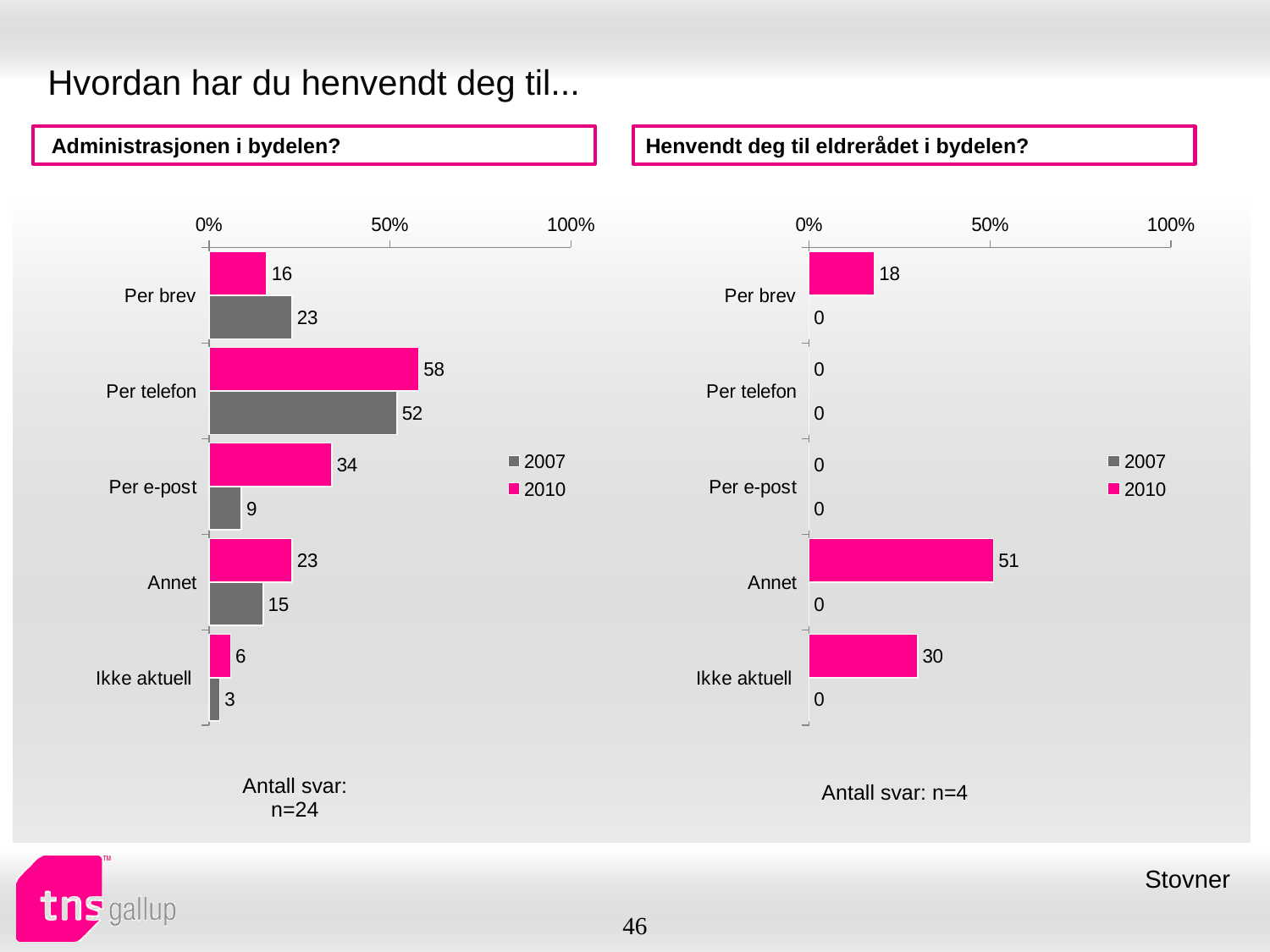

# Hvordan har du henvendt deg til...
 Administrasjonen i bydelen?
Henvendt deg til eldrerådet i bydelen?

### Chart

| Category | 2010 | 2007 |
|---|---|---|
| Per brev | 16.0 | 23.0 |
| Per telefon | 58.0 | 52.0 |
| Per e-post | 34.0 | 9.0 |
| Annet | 23.0 | 15.0 |
| Ikke aktuell  | 6.0 | 3.0 |

### Chart

| Category | 2010 | 2007 |
|---|---|---|
| Per brev | 18.0 | 0.0 |
| Per telefon | 0.0 | 0.0 |
| Per e-post | 0.0 | 0.0 |
| Annet | 51.0 | 0.0 |
| Ikke aktuell  | 30.0 | 0.0 |
| Antall svar: n=24 |
| --- |
| Antall svar: n=4 |
| --- |
Stovner
46